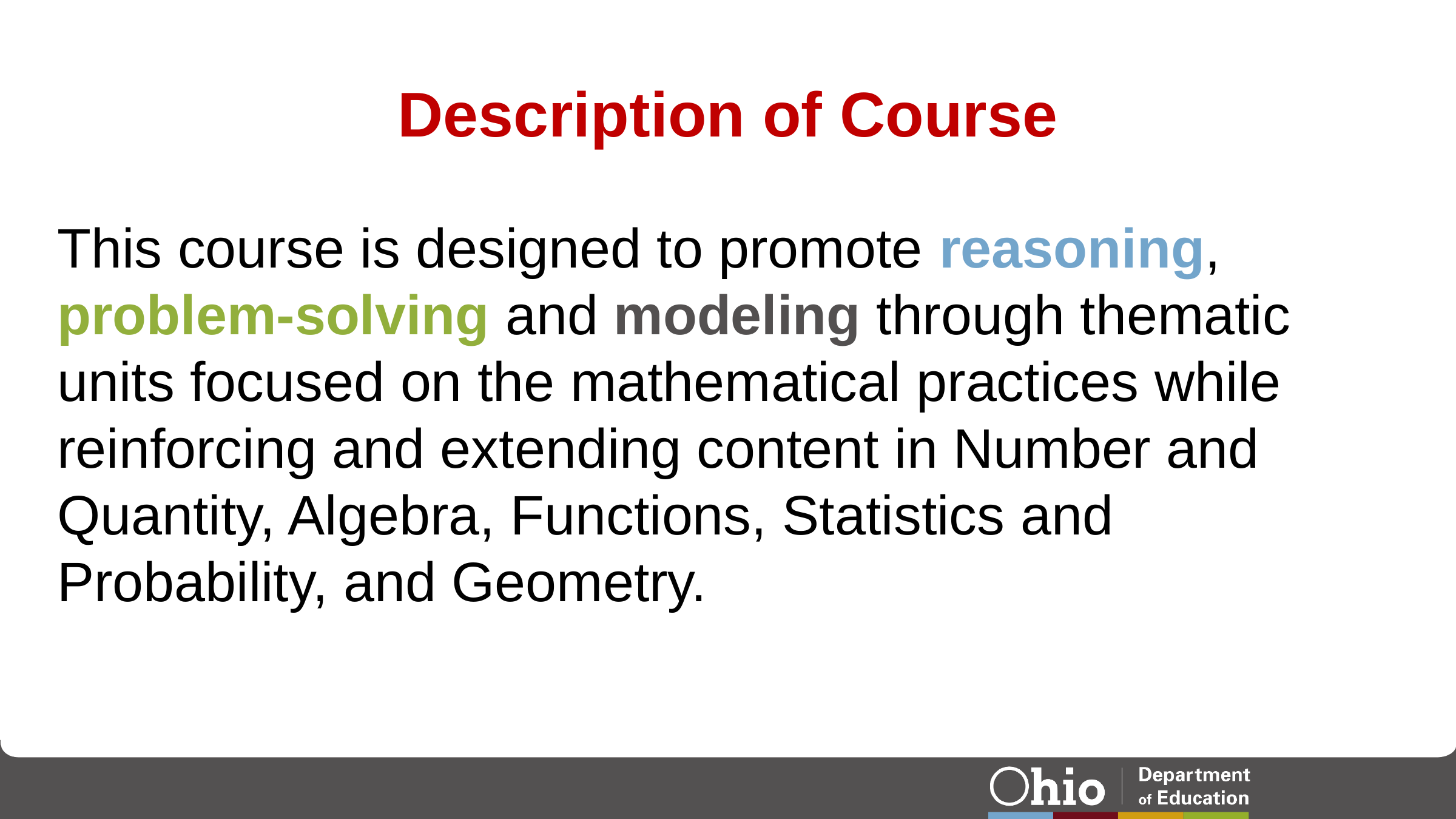

# Description of Course
This course is designed to promote reasoning, problem-solving and modeling through thematic units focused on the mathematical practices while reinforcing and extending content in Number and Quantity, Algebra, Functions, Statistics and Probability, and Geometry.